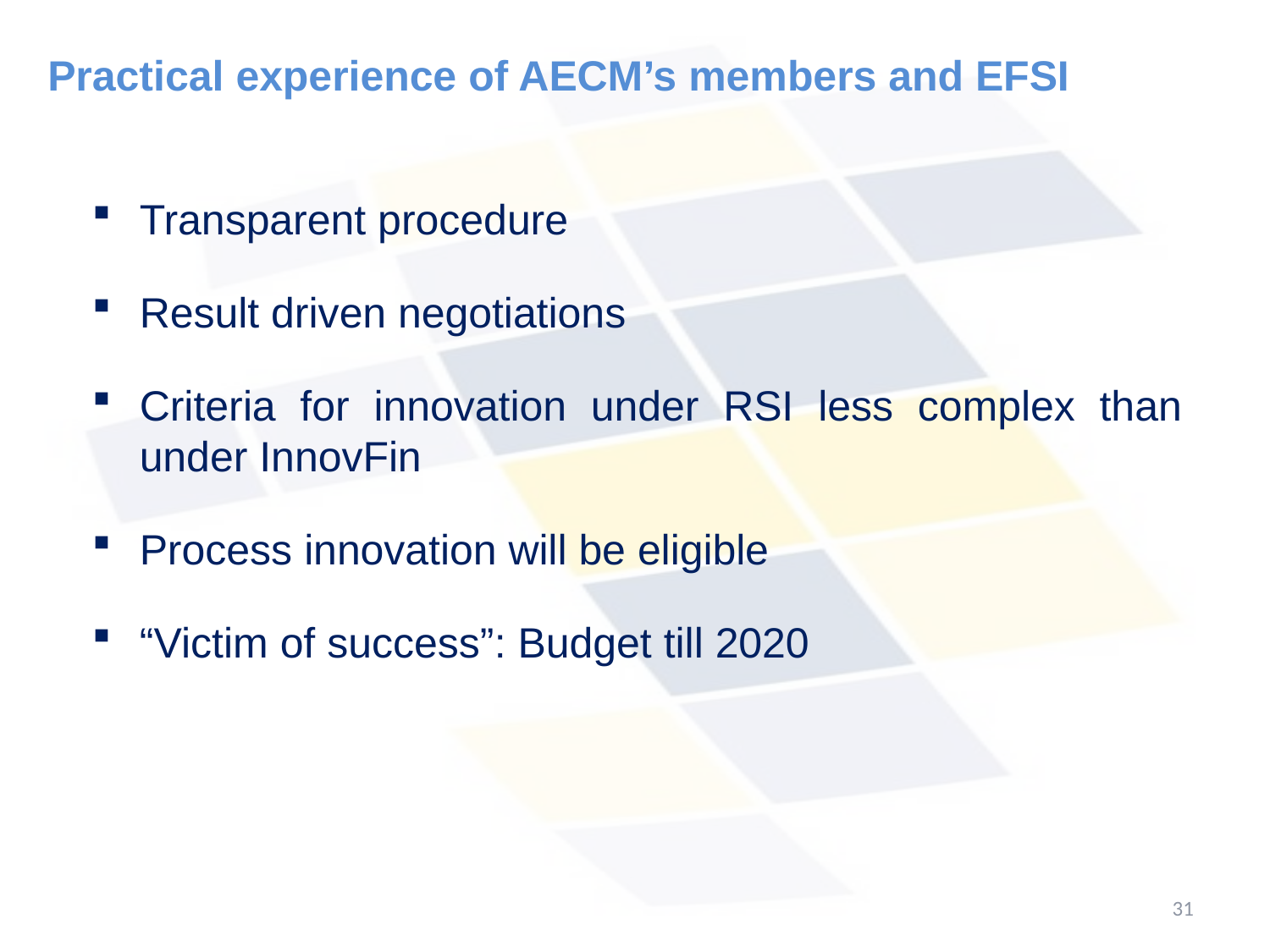

Practical experience of AECM’s members and EFSI
Transparent procedure
Result driven negotiations
Criteria for innovation under RSI less complex than under InnovFin
Process innovation will be eligible
“Victim of success”: Budget till 2020
31